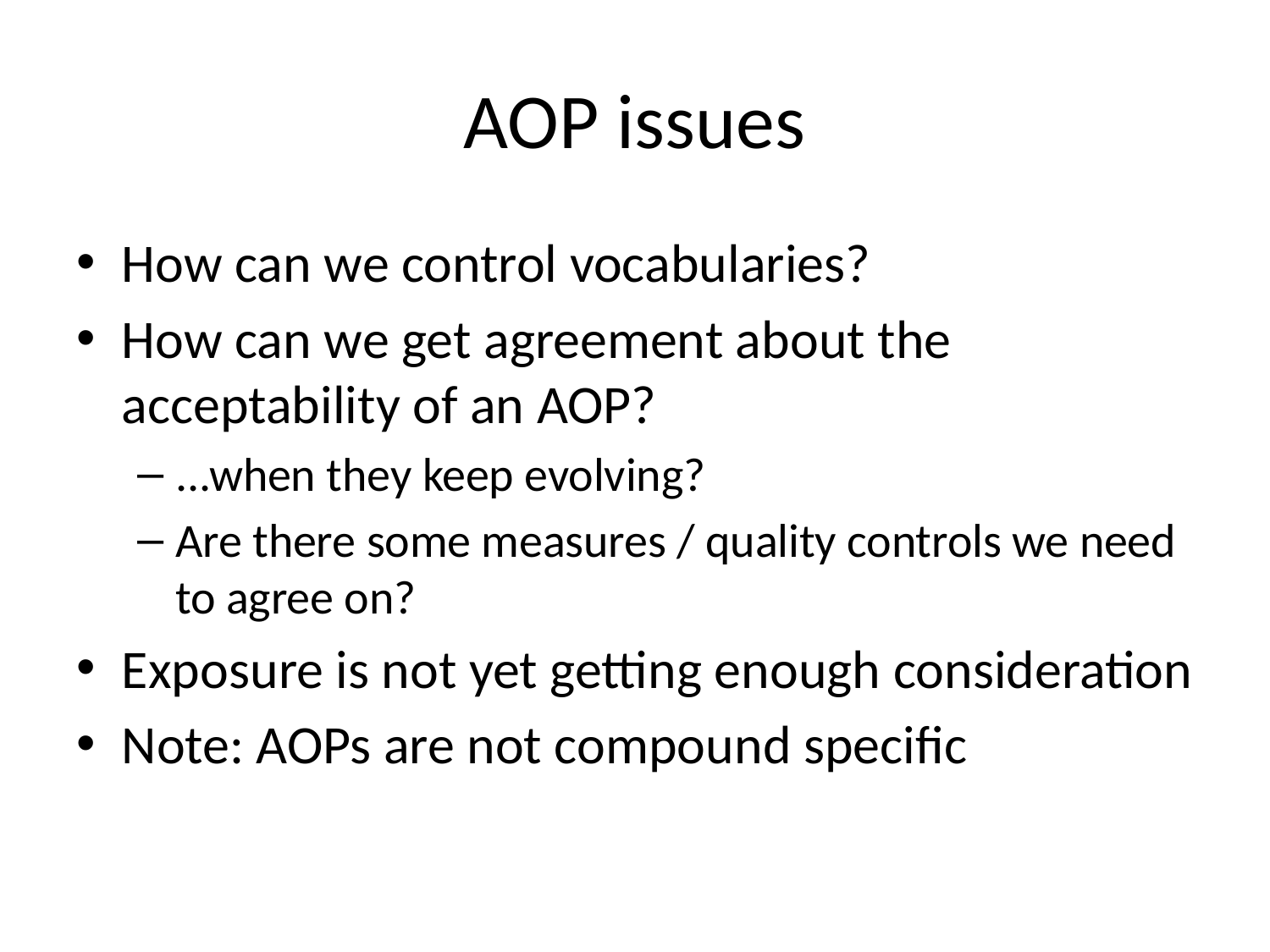

# AOP issues
How can we control vocabularies?
How can we get agreement about the acceptability of an AOP?
...when they keep evolving?
Are there some measures / quality controls we need to agree on?
Exposure is not yet getting enough consideration
Note: AOPs are not compound specific